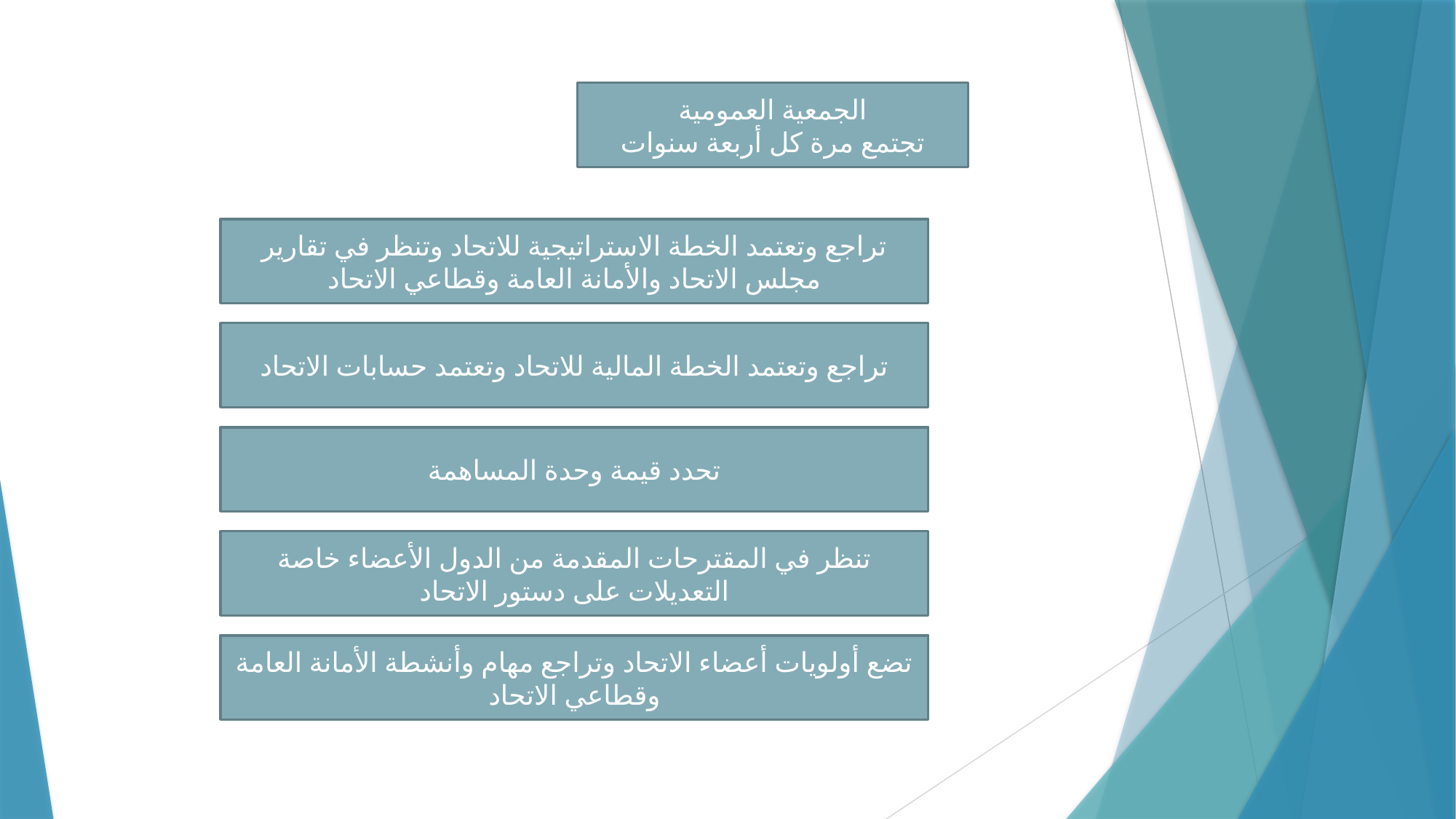

الجمعية العمومية
تجتمع مرة كل أربعة سنوات
تراجع وتعتمد الخطة الاستراتيجية للاتحاد وتنظر في تقارير مجلس الاتحاد والأمانة العامة وقطاعي الاتحاد
تراجع وتعتمد الخطة المالية للاتحاد وتعتمد حسابات الاتحاد
تحدد قيمة وحدة المساهمة
تنظر في المقترحات المقدمة من الدول الأعضاء خاصة التعديلات على دستور الاتحاد
تضع أولويات أعضاء الاتحاد وتراجع مهام وأنشطة الأمانة العامة وقطاعي الاتحاد